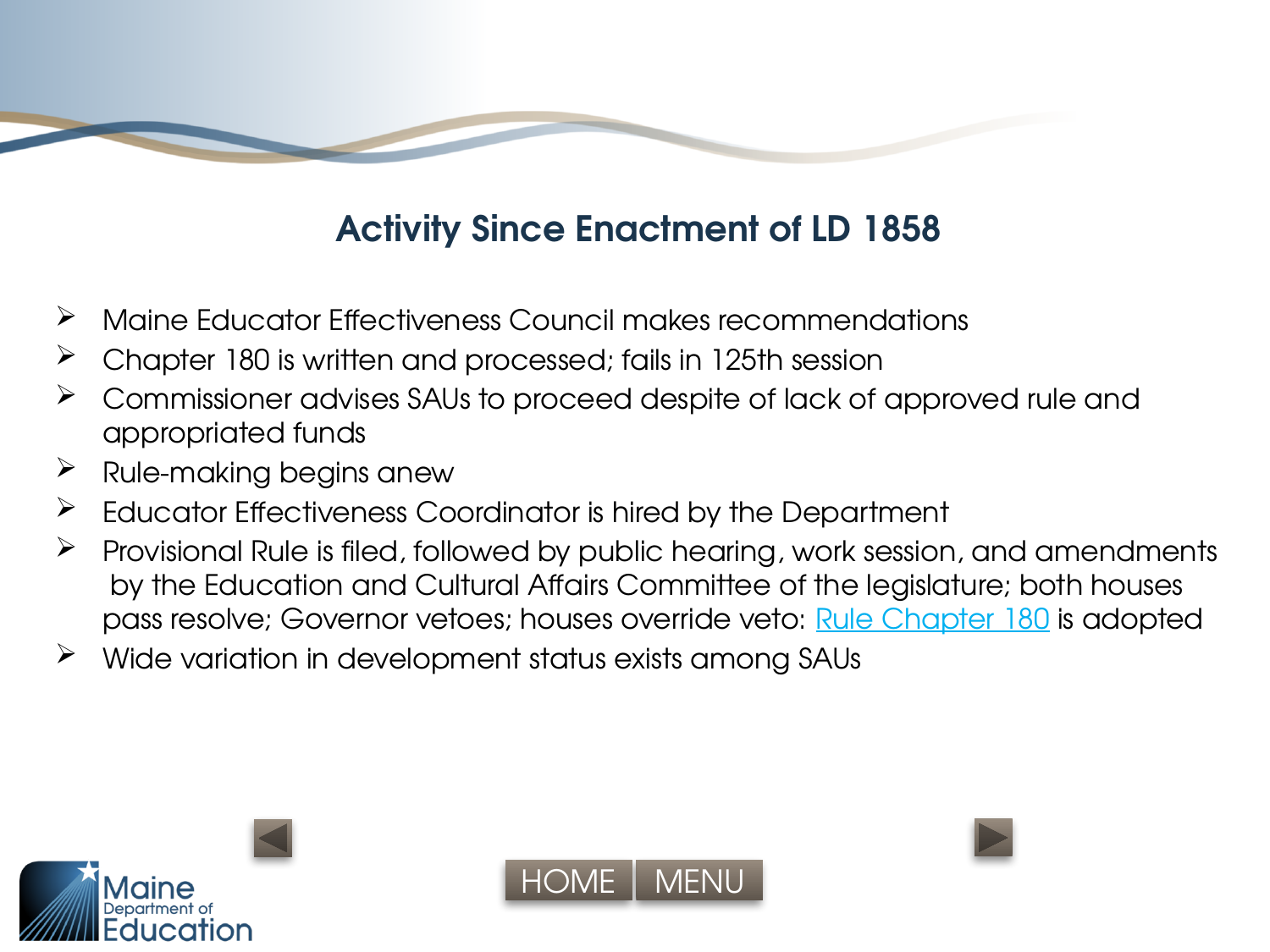

# Activity Since Enactment of LD 1858
Maine Educator Effectiveness Council makes recommendations
Chapter 180 is written and processed; fails in 125th session
Commissioner advises SAUs to proceed despite of lack of approved rule and   appropriated funds
Rule-making begins anew
Educator Effectiveness Coordinator is hired by the Department
Provisional Rule is filed, followed by public hearing, work session, and amendments  by the Education and Cultural Affairs Committee of the legislature; both houses pass resolve; Governor vetoes; houses override veto: Rule Chapter 180 is adopted
Wide variation in development status exists among SAUs